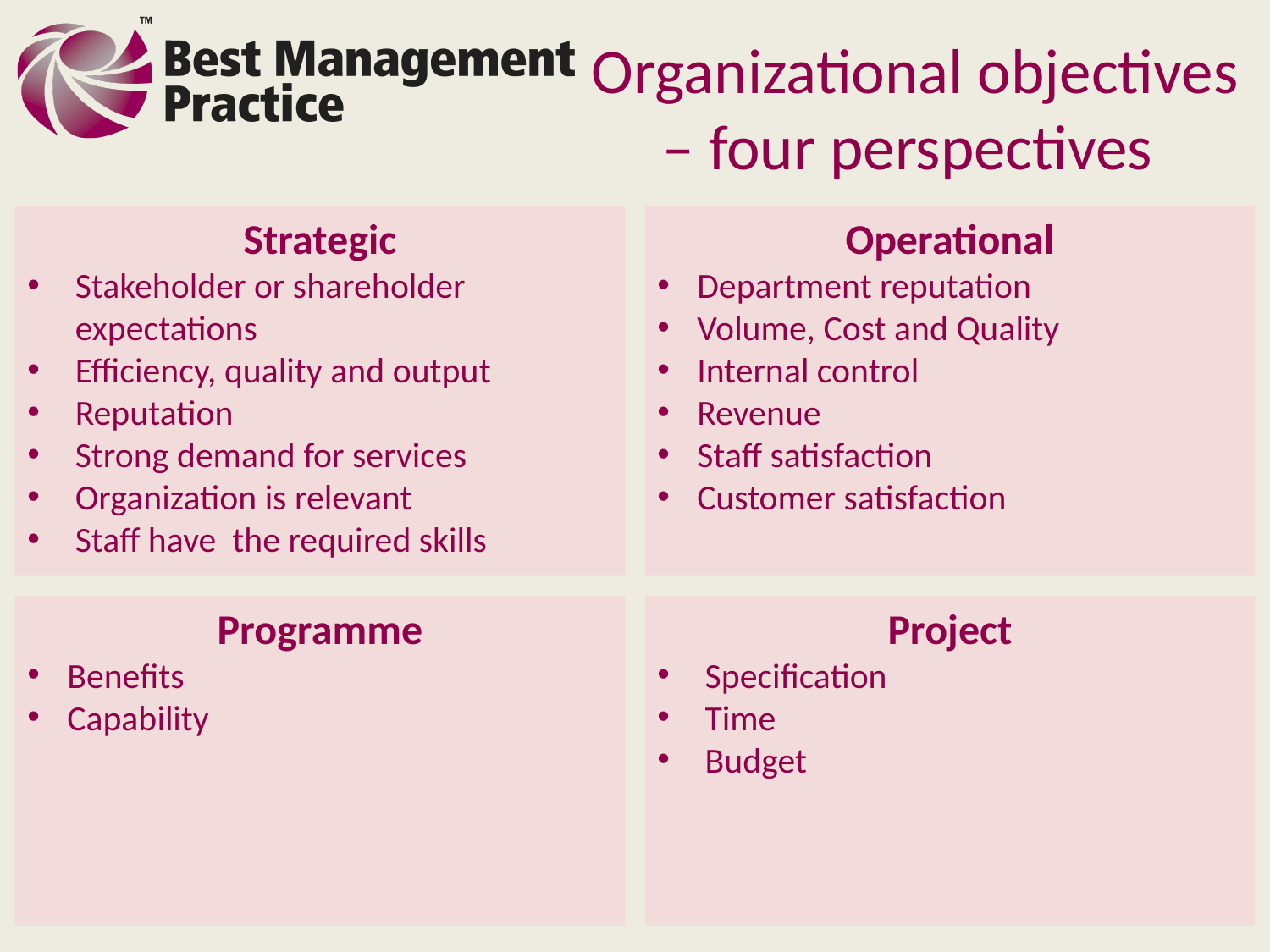

# Organizational objectives – four perspectives
Strategic
Stakeholder or shareholder expectations
Efficiency, quality and output
Reputation
Strong demand for services
Organization is relevant
Staff have  the required skills
Operational
Department reputation
Volume, Cost and Quality
Internal control
Revenue
Staff satisfaction
Customer satisfaction
Programme
Benefits
Capability
Project
Specification
Time
Budget